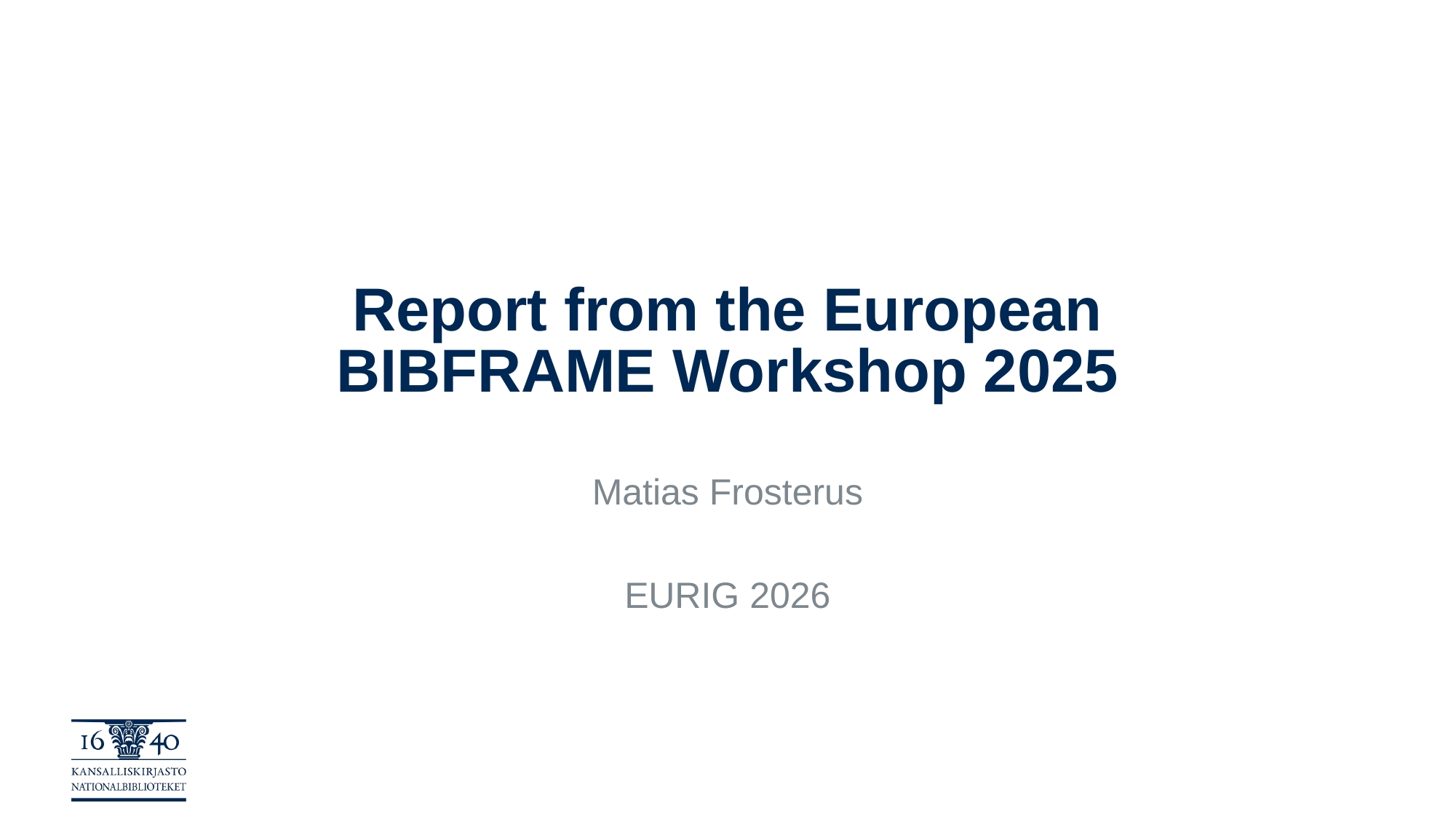

# Report from the European BIBFRAME Workshop 2025
Matias Frosterus

EURIG 2026